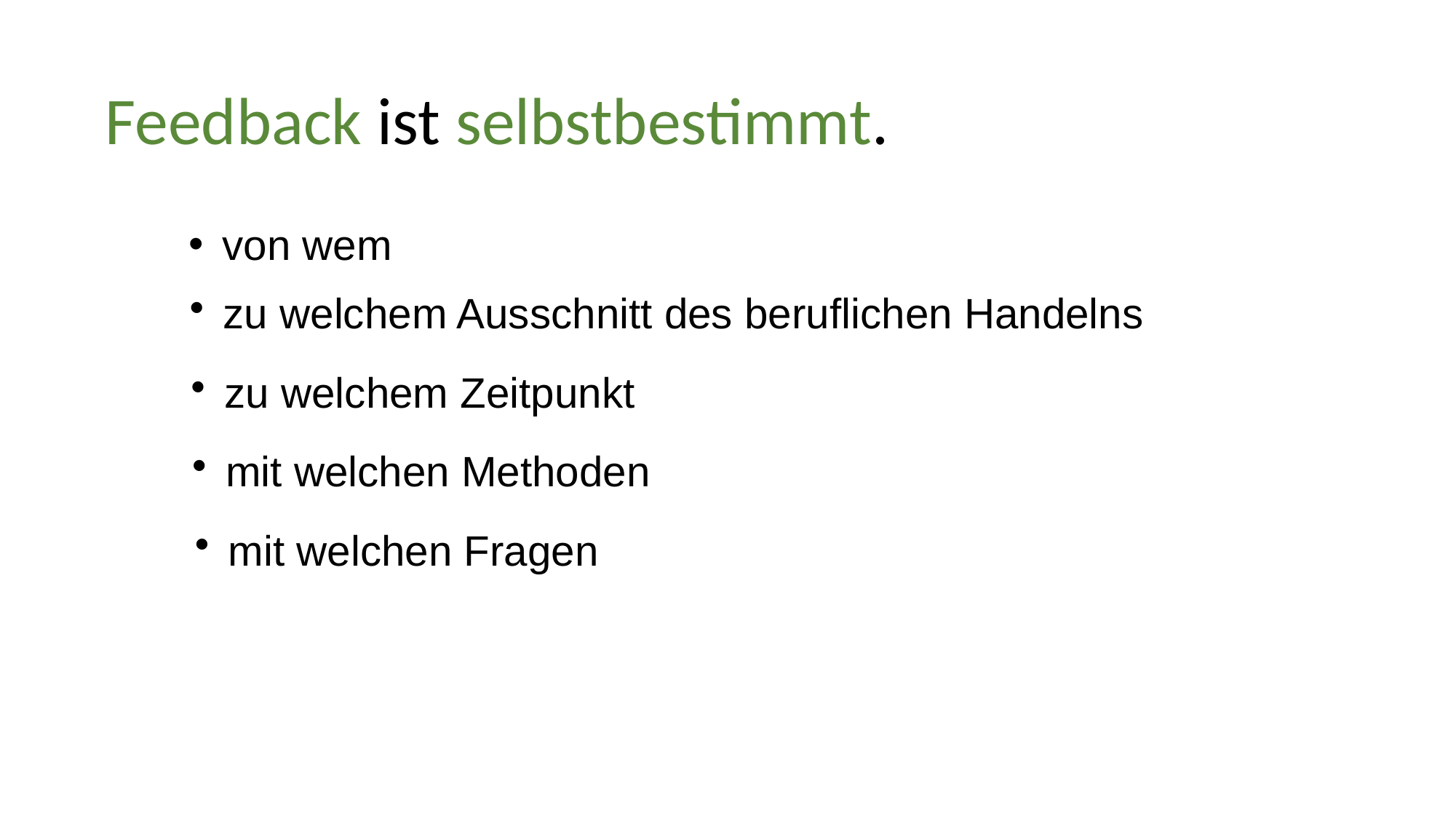

# Feedback ist selbstbestimmt.
von wem
zu welchem Ausschnitt des beruflichen Handelns
zu welchem Zeitpunkt
mit welchen Methoden
mit welchen Fragen